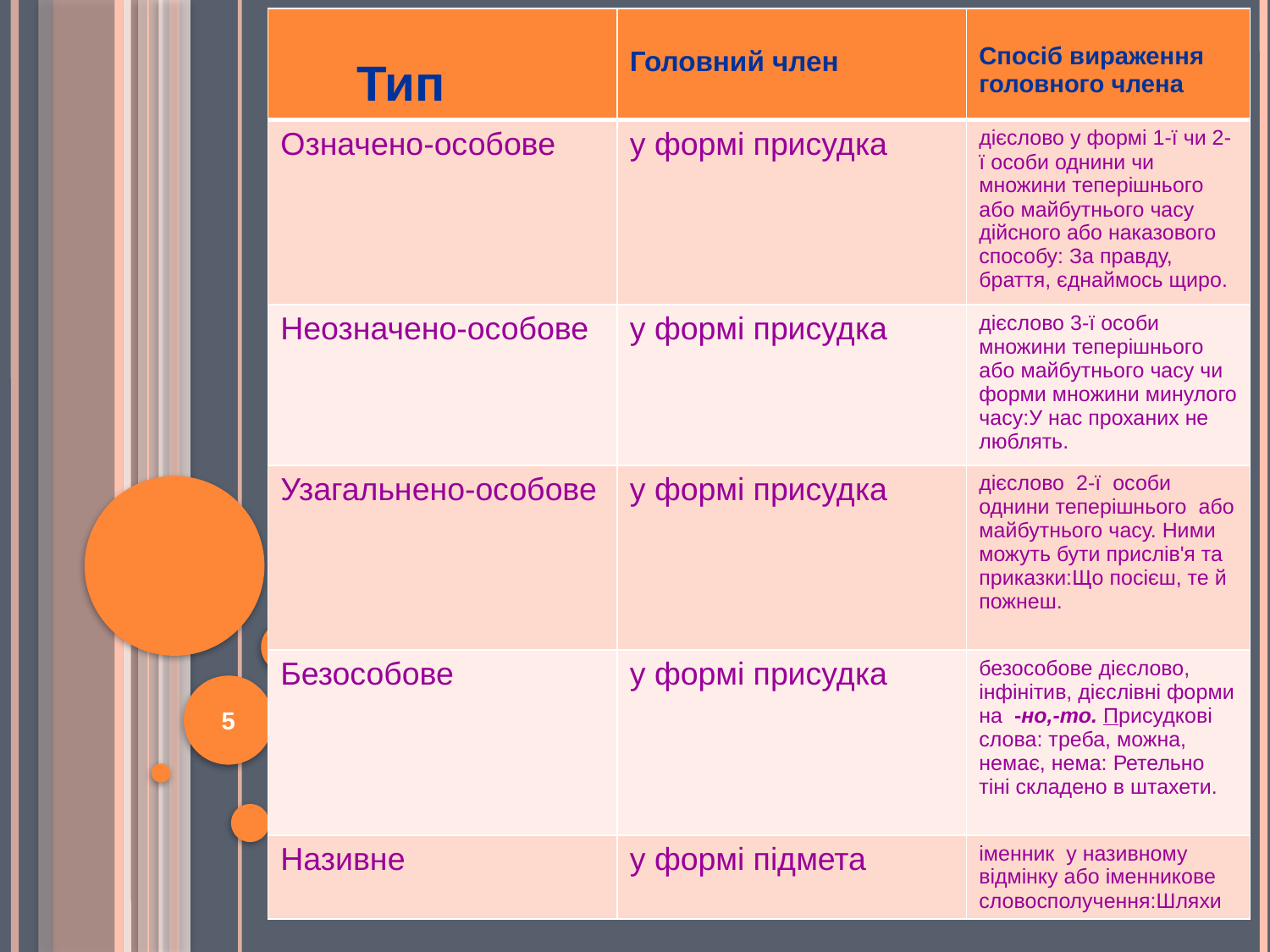

| Тип | Головний член | Спосіб вираження головного члена |
| --- | --- | --- |
| Означено-особове | у формі присудка | дієслово у формі 1-ї чи 2-ї особи однини чи множини теперішнього або майбутнього часу дійсного або наказового способу: За правду, браття, єднаймось щиро. |
| Неозначено-особове | у формі присудка | дієслово 3-ї особи множини теперішнього або майбутнього часу чи форми множини минулого часу:У нас проханих не люблять. |
| Узагальнено-особове | у формі присудка | дієслово 2-ї особи однини теперішнього або майбутнього часу. Ними можуть бути прислів'я та приказки:Що посієш, те й пожнеш. |
| Безособове | у формі присудка | безособове дієслово, інфінітив, дієслівні форми на -но,-то. Присудкові слова: треба, можна, немає, нема: Ретельно тіні складено в штахети. |
| Називне | у формі підмета | іменник у називному відмінку або іменникове словосполучення:Шляхи |
5